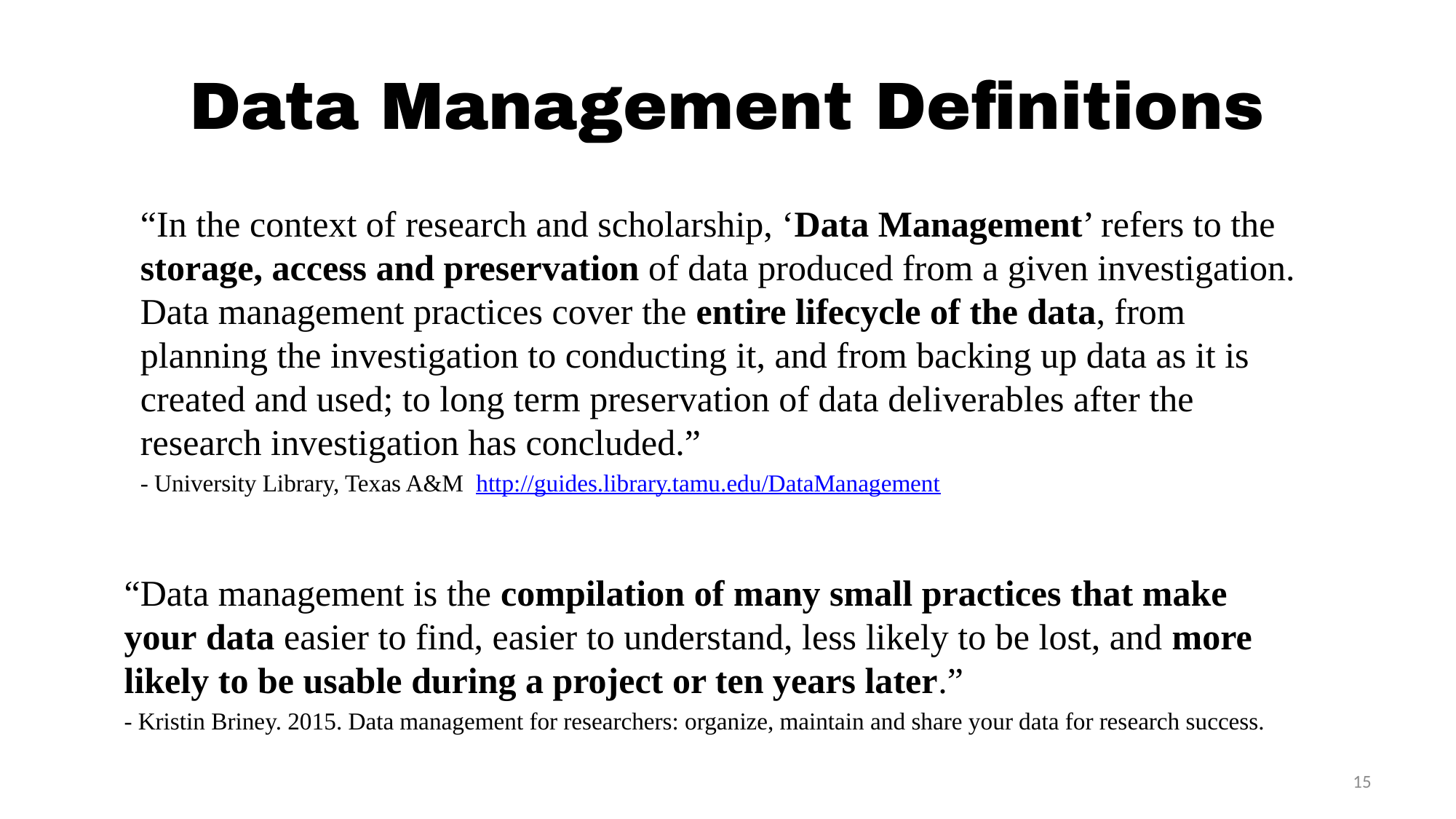

# Data Management Definitions
“In the context of research and scholarship, ‘Data Management’ refers to the storage, access and preservation of data produced from a given investigation. Data management practices cover the entire lifecycle of the data, from planning the investigation to conducting it, and from backing up data as it is created and used; to long term preservation of data deliverables after the research investigation has concluded.”
- University Library, Texas A&M  http://guides.library.tamu.edu/DataManagement
“Data management is the compilation of many small practices that make your data easier to find, easier to understand, less likely to be lost, and more likely to be usable during a project or ten years later.”
- Kristin Briney. 2015. Data management for researchers: organize, maintain and share your data for research success.
15